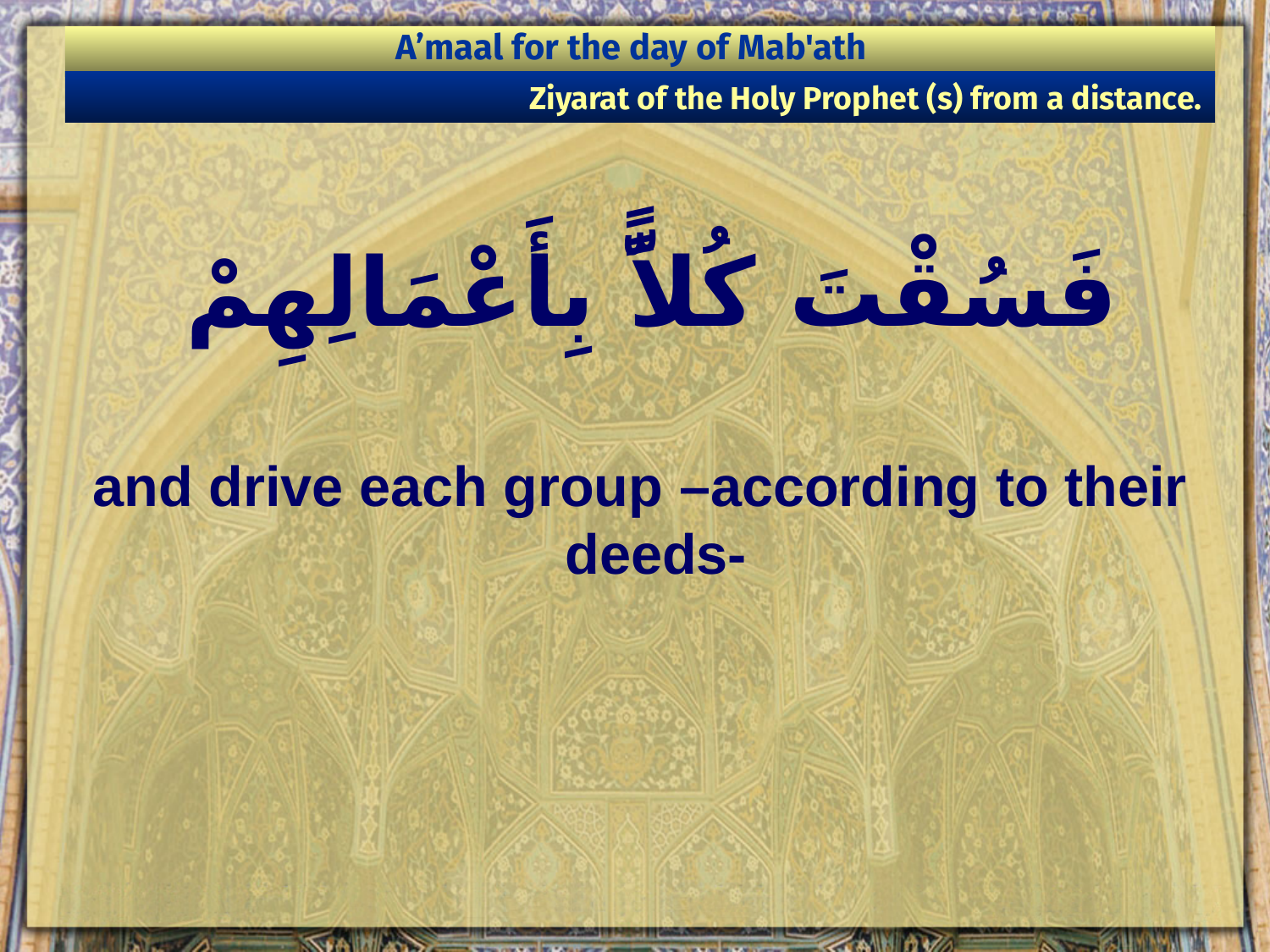

A’maal for the day of Mab'ath
Ziyarat of the Holy Prophet (s) from a distance.
# فَسُقْتَ كُلاًًّ بِأَعْمَالِهِمْ
and drive each group –according to their deeds-